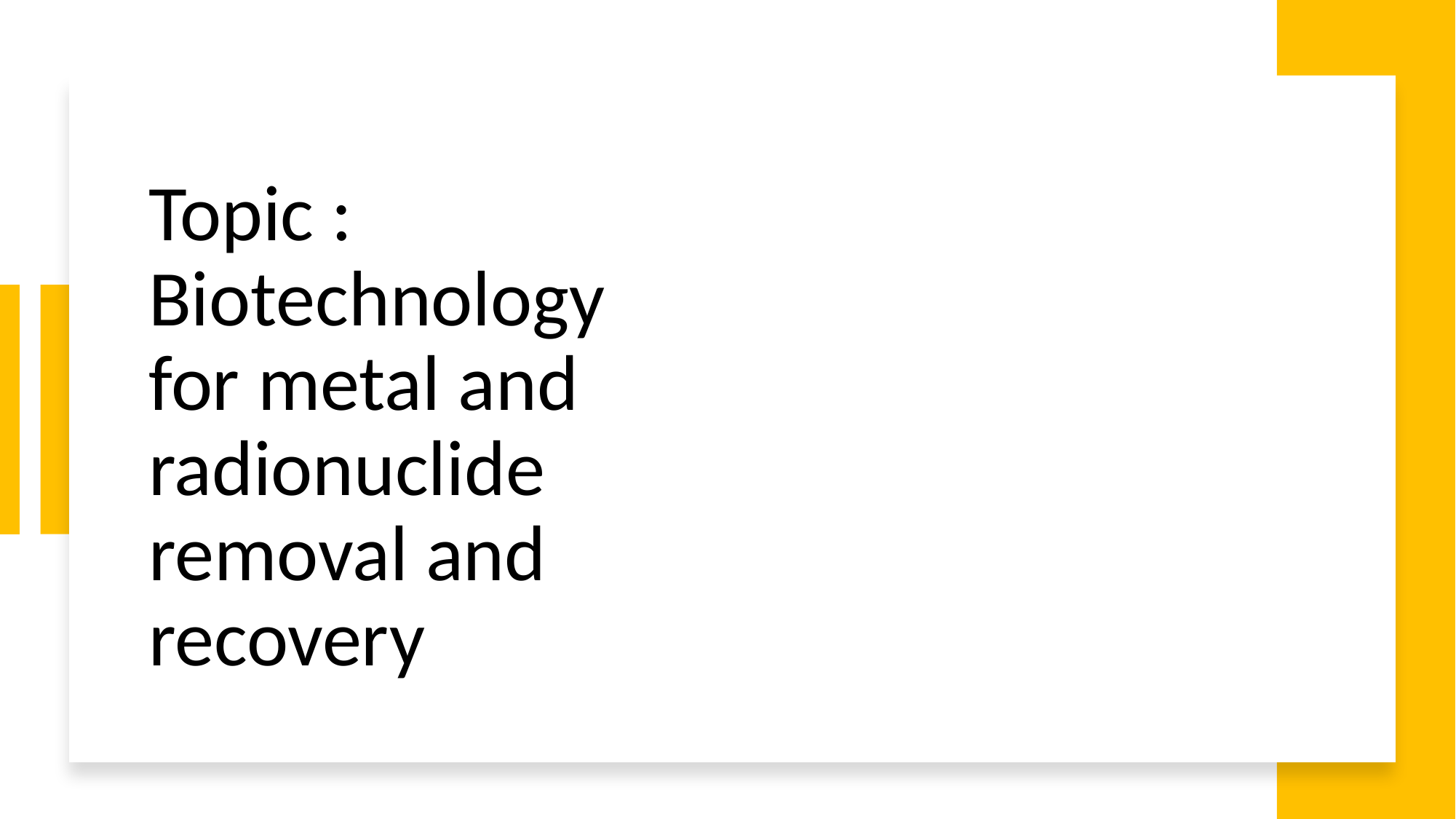

# Topic : Biotechnology for metal and radionuclide removal and recovery